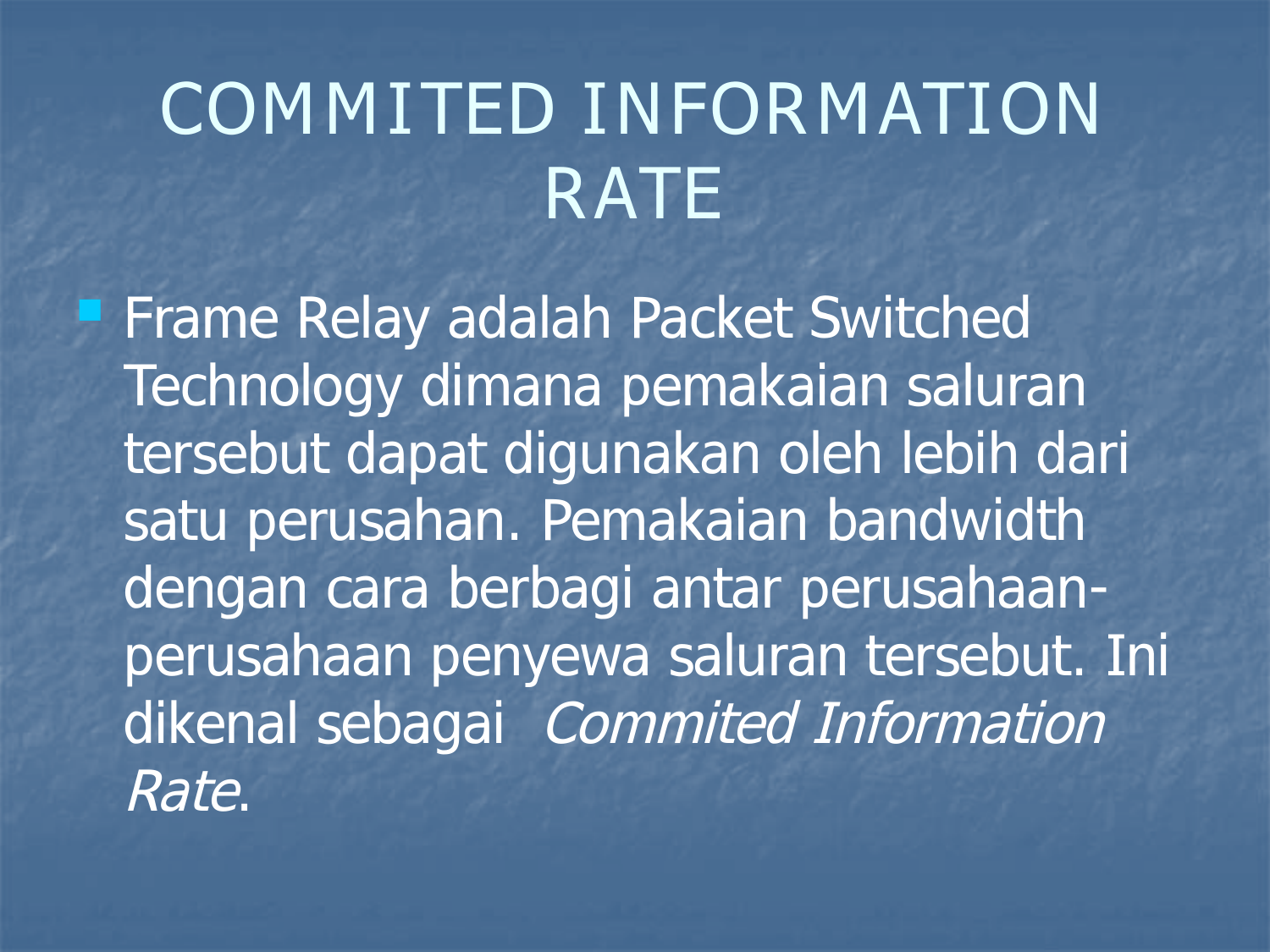

# COMMITED INFORMATION RATE
Frame Relay adalah Packet Switched Technology dimana pemakaian saluran tersebut dapat digunakan oleh lebih dari satu perusahan. Pemakaian bandwidth dengan cara berbagi antar perusahaan-perusahaan penyewa saluran tersebut. Ini dikenal sebagai  Commited Information Rate.